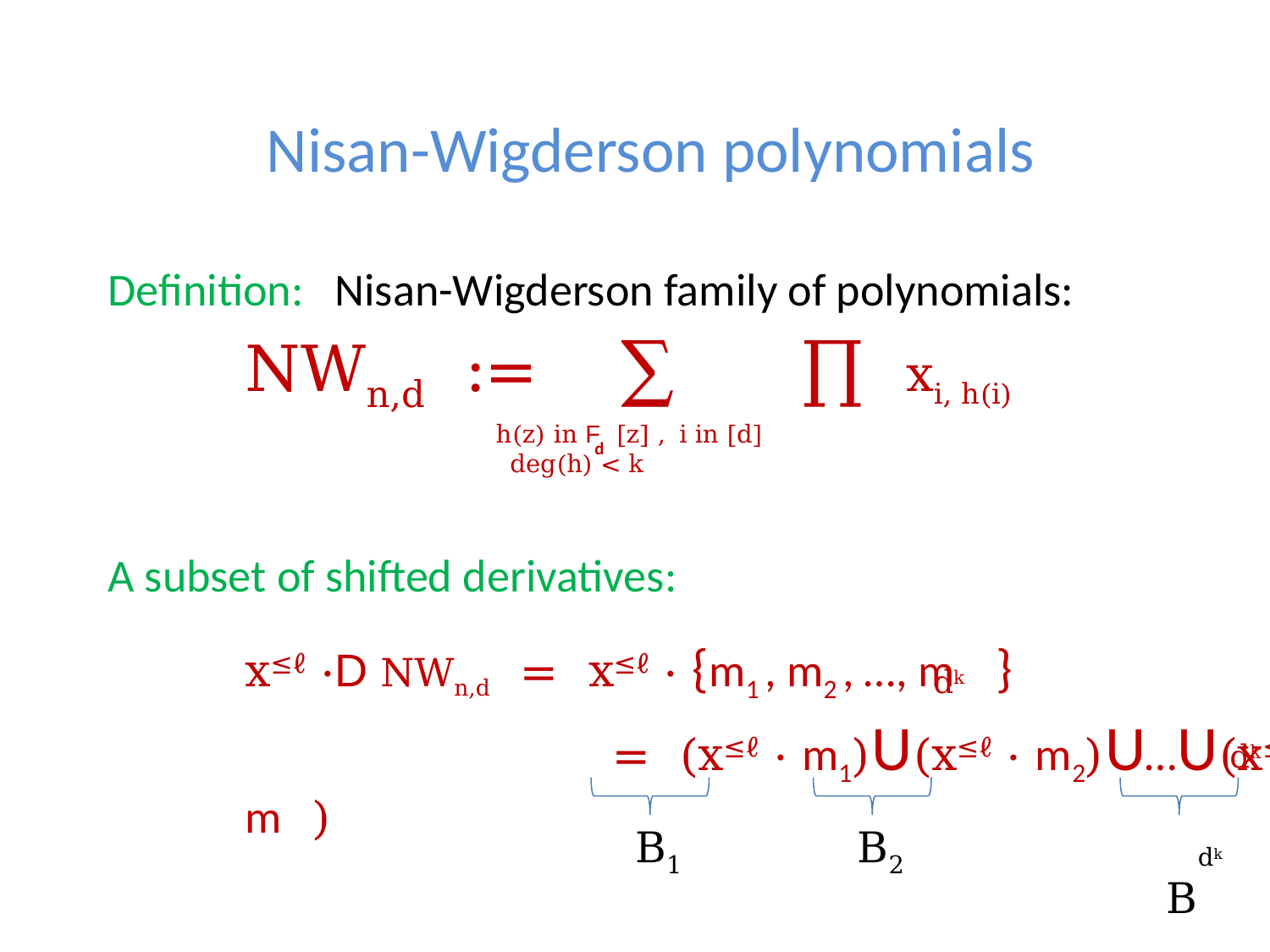

# Nisan-Wigderson polynomials
Definition:   Nisan-Wigderson family of polynomials:
	 NWn,d  :=    ∑      ∏  xi, h(i)

 h(z) in F  [z] , deg(h) < k
i in [d]
d
A subset of shifted derivatives:
x≤ℓ ·D NWn,d   =   x≤ℓ · {m1 , m2 , …, m    }
                      =  (x≤ℓ · m1)U(x≤ℓ · m2)U…U(x≤ℓ · m   )
dk
dk

B1
B2
 B
dk